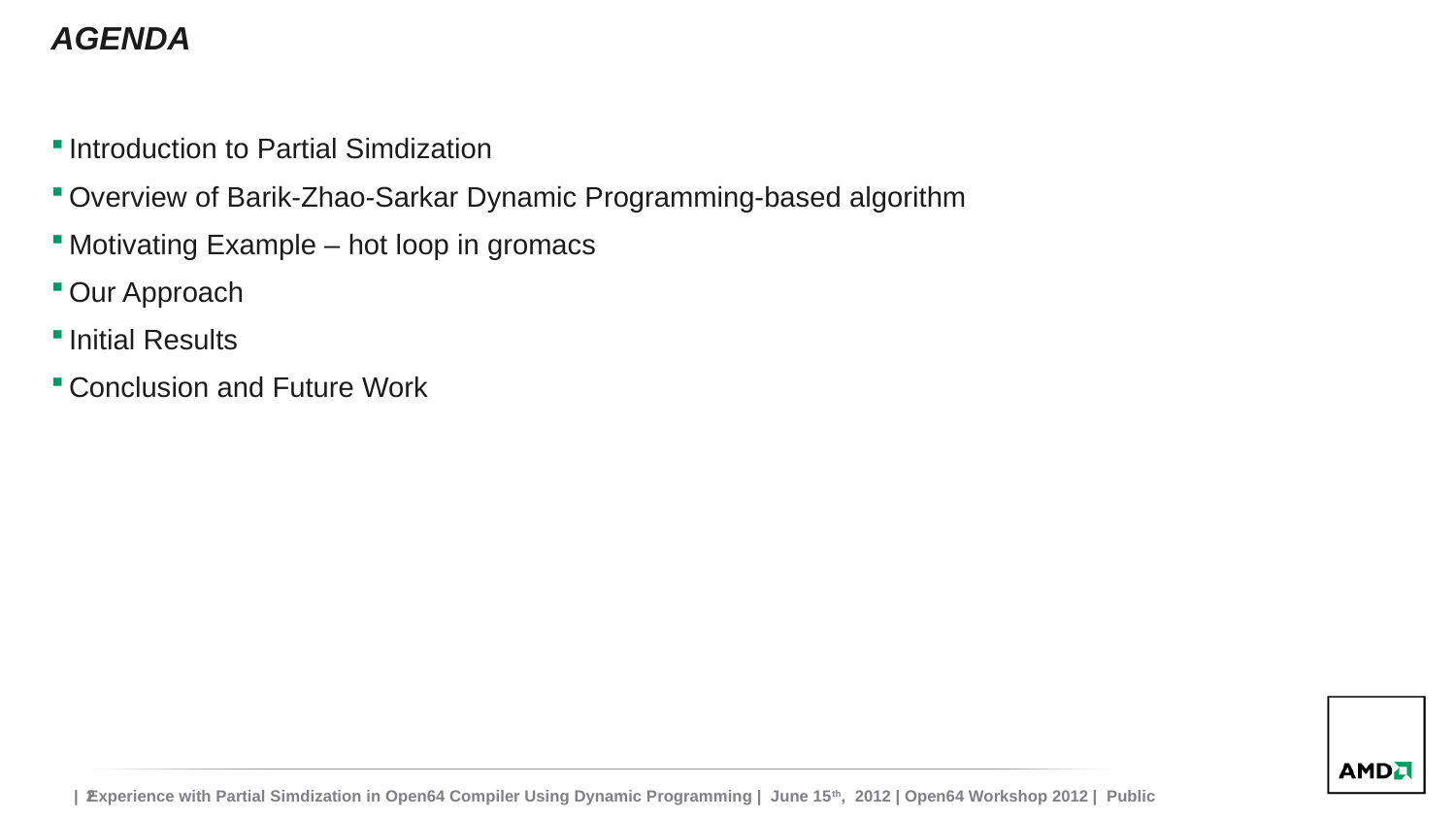

# AGENDA
Introduction to Partial Simdization
Overview of Barik-Zhao-Sarkar Dynamic Programming-based algorithm
Motivating Example – hot loop in gromacs
Our Approach
Initial Results
Conclusion and Future Work